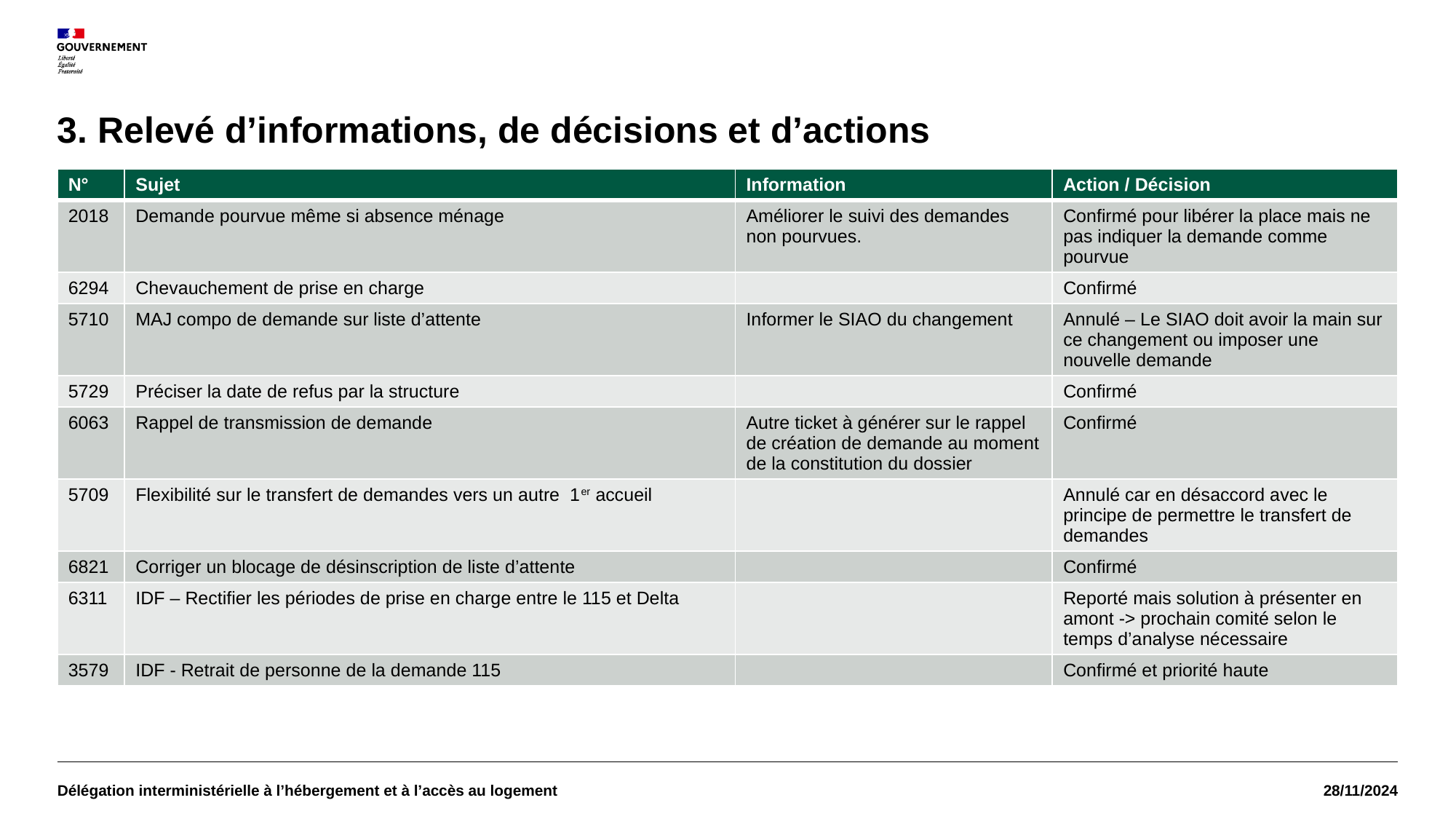

# 3. Relevé d’informations, de décisions et d’actions
| N° | Sujet | Information | Action / Décision |
| --- | --- | --- | --- |
| 2018 | Demande pourvue même si absence ménage | Améliorer le suivi des demandes non pourvues. | Confirmé pour libérer la place mais ne pas indiquer la demande comme pourvue |
| 6294 | Chevauchement de prise en charge |  | Confirmé |
| 5710 | MAJ compo de demande sur liste d’attente | Informer le SIAO du changement | Annulé – Le SIAO doit avoir la main sur ce changement ou imposer une nouvelle demande |
| 5729 | Préciser la date de refus par la structure |  | Confirmé |
| 6063 | Rappel de transmission de demande | Autre ticket à générer sur le rappel de création de demande au moment de la constitution du dossier | Confirmé |
| 5709 | Flexibilité sur le transfert de demandes vers un autre 1er accueil |  | Annulé car en désaccord avec le principe de permettre le transfert de demandes |
| 6821 | Corriger un blocage de désinscription de liste d’attente |  | Confirmé |
| 6311 | IDF – Rectifier les périodes de prise en charge entre le 115 et Delta |  | Reporté mais solution à présenter en amont -> prochain comité selon le temps d’analyse nécessaire |
| 3579 | IDF - Retrait de personne de la demande 115 |  | Confirmé et priorité haute |
Délégation interministérielle à l’hébergement et à l’accès au logement
28/11/2024